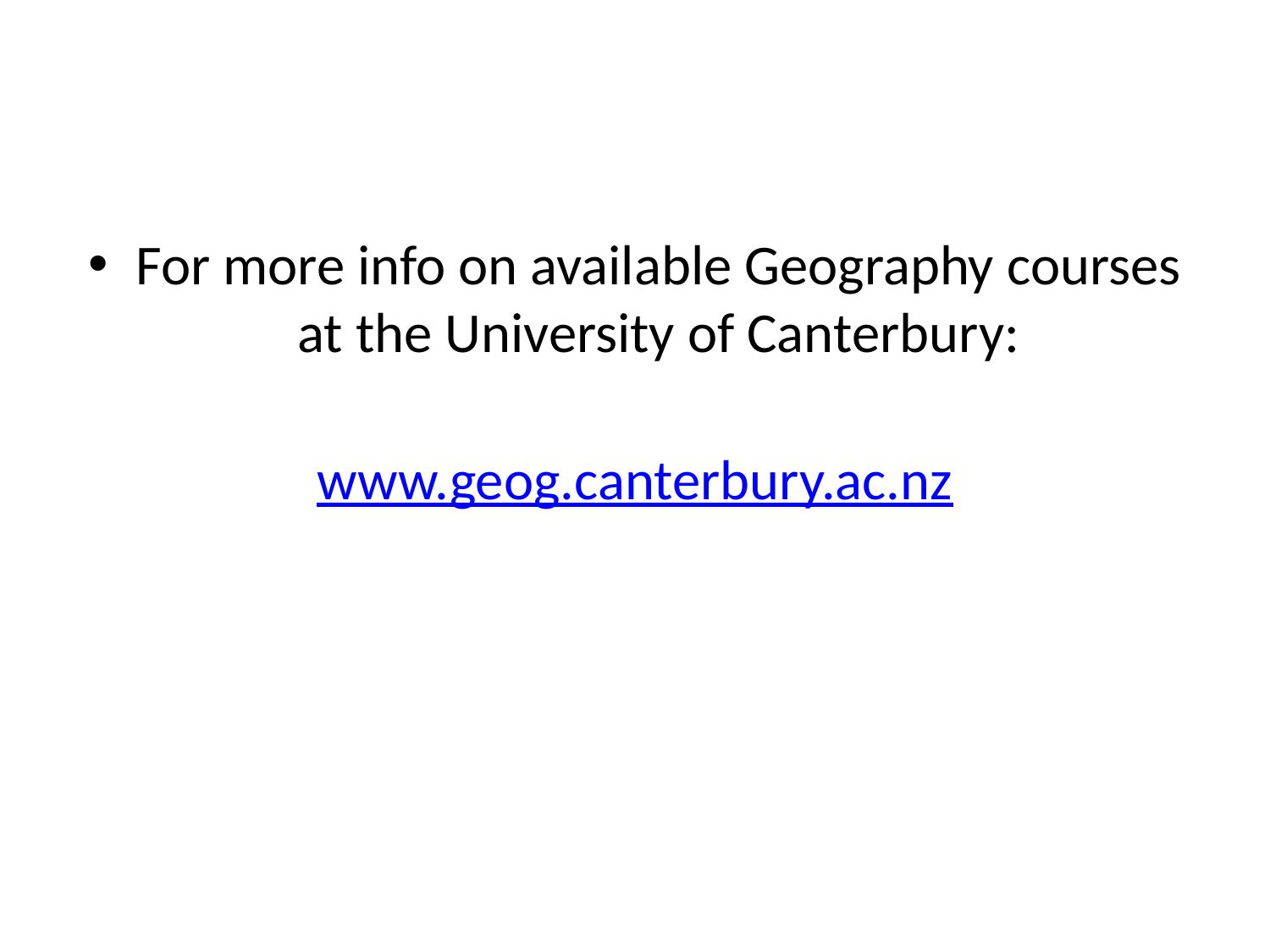

For more info on available Geography courses at the University of Canterbury:
www.geog.canterbury.ac.nz